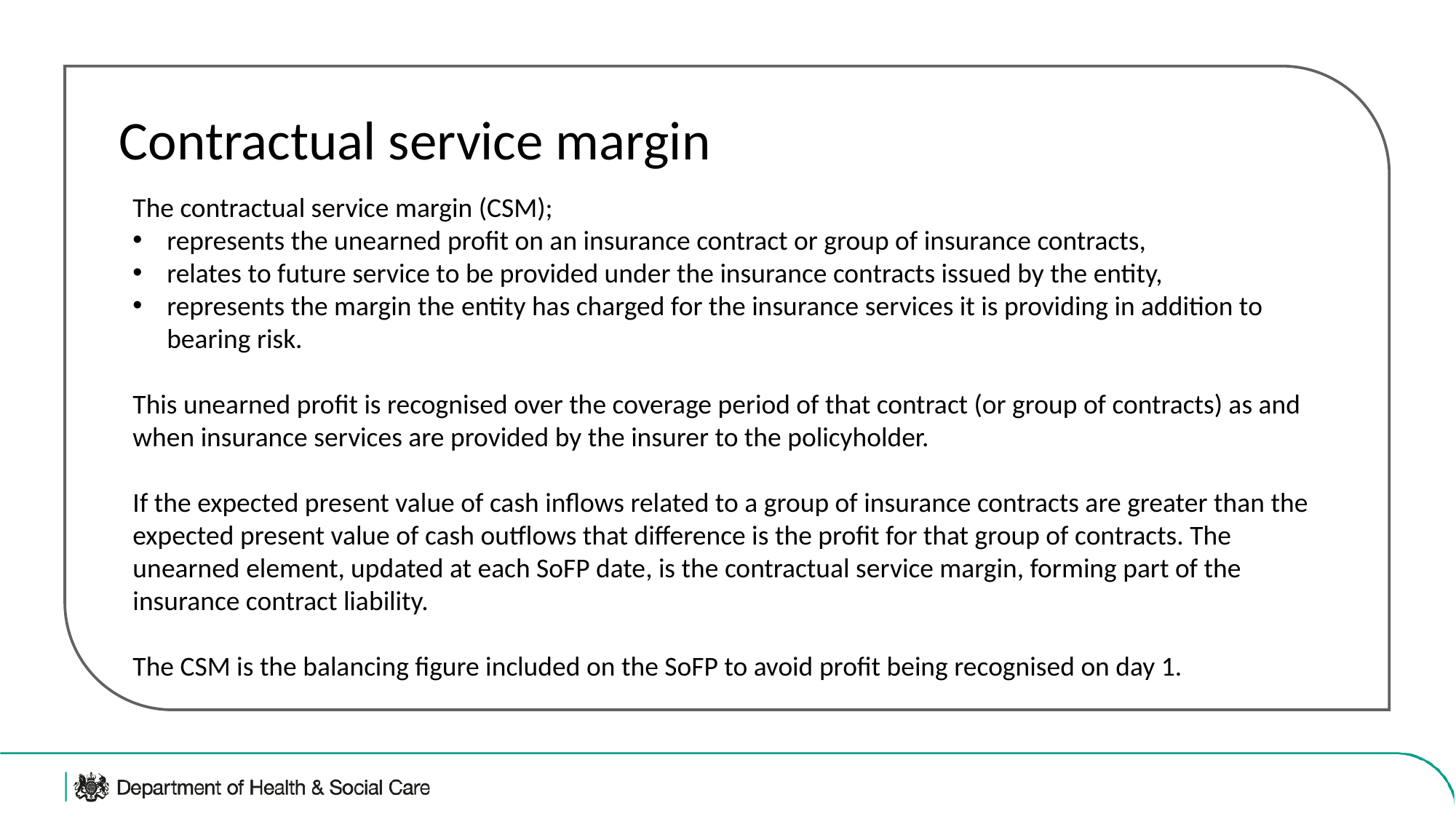

Contractual service margin
The contractual service margin (CSM);
represents the unearned profit on an insurance contract or group of insurance contracts,
relates to future service to be provided under the insurance contracts issued by the entity,
represents the margin the entity has charged for the insurance services it is providing in addition to bearing risk.

This unearned profit is recognised over the coverage period of that contract (or group of contracts) as and when insurance services are provided by the insurer to the policyholder.

If the expected present value of cash inflows related to a group of insurance contracts are greater than the expected present value of cash outflows that difference is the profit for that group of contracts. The unearned element, updated at each SoFP date, is the contractual service margin, forming part of the insurance contract liability.

The CSM is the balancing figure included on the SoFP to avoid profit being recognised on day 1.